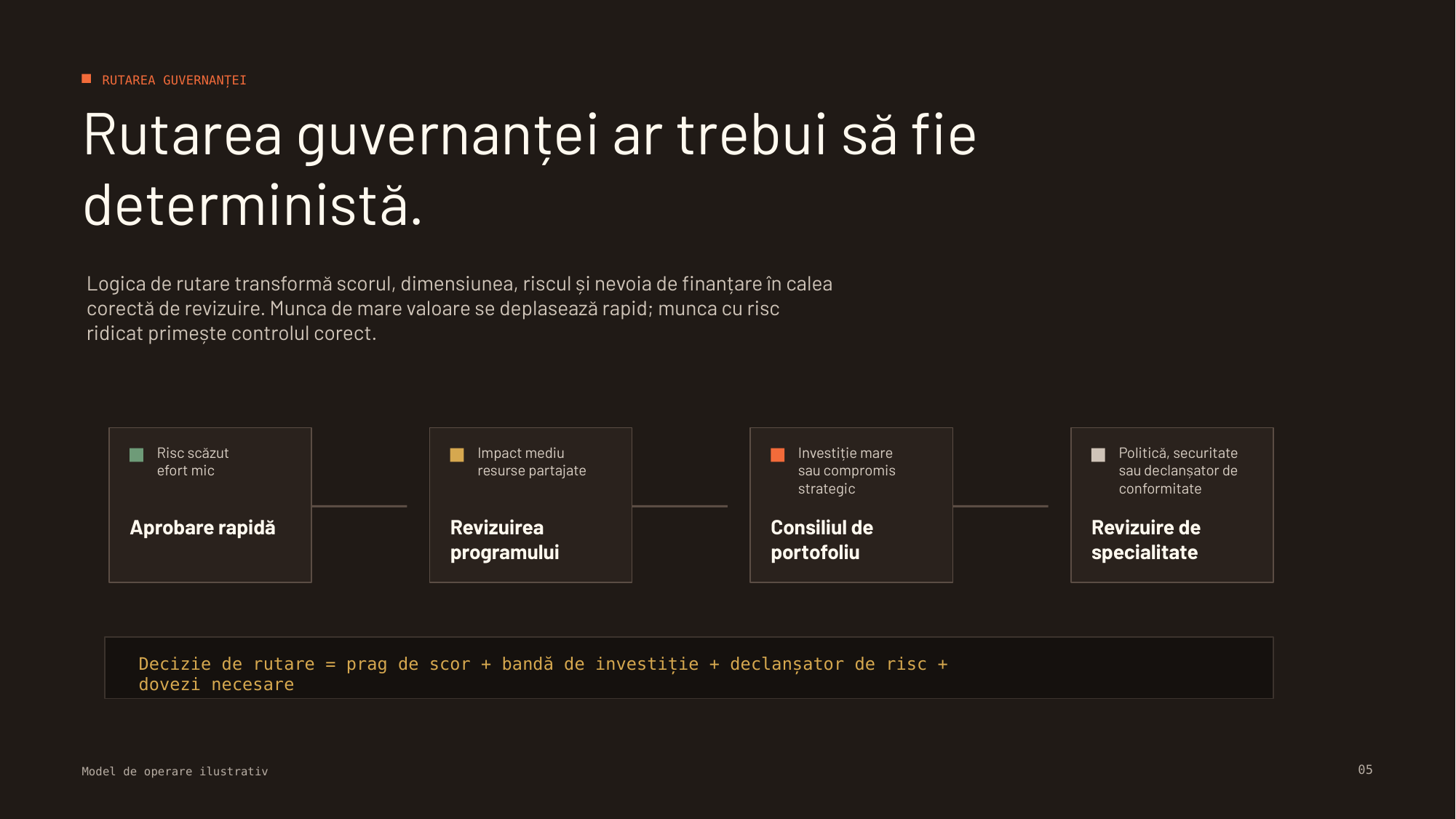

RUTAREA GUVERNANȚEI

Rutarea guvernanței ar trebui să fie deterministă.
Logica de rutare transformă scorul, dimensiunea, riscul și nevoia de finanțare în calea corectă de revizuire. Munca de mare valoare se deplasează rapid; munca cu risc ridicat primește controlul corect.

Risc scăzut
efort mic
Impact mediu
resurse partajate
Investiție mare
sau compromis strategic
Politică, securitate
sau declanșator de conformitate

Aprobare rapidă
Revizuirea programului
Consiliul de portofoliu
Revizuire de specialitate

Decizie de rutare = prag de scor + bandă de investiție + declanșator de risc + dovezi necesare
05
Model de operare ilustrativ